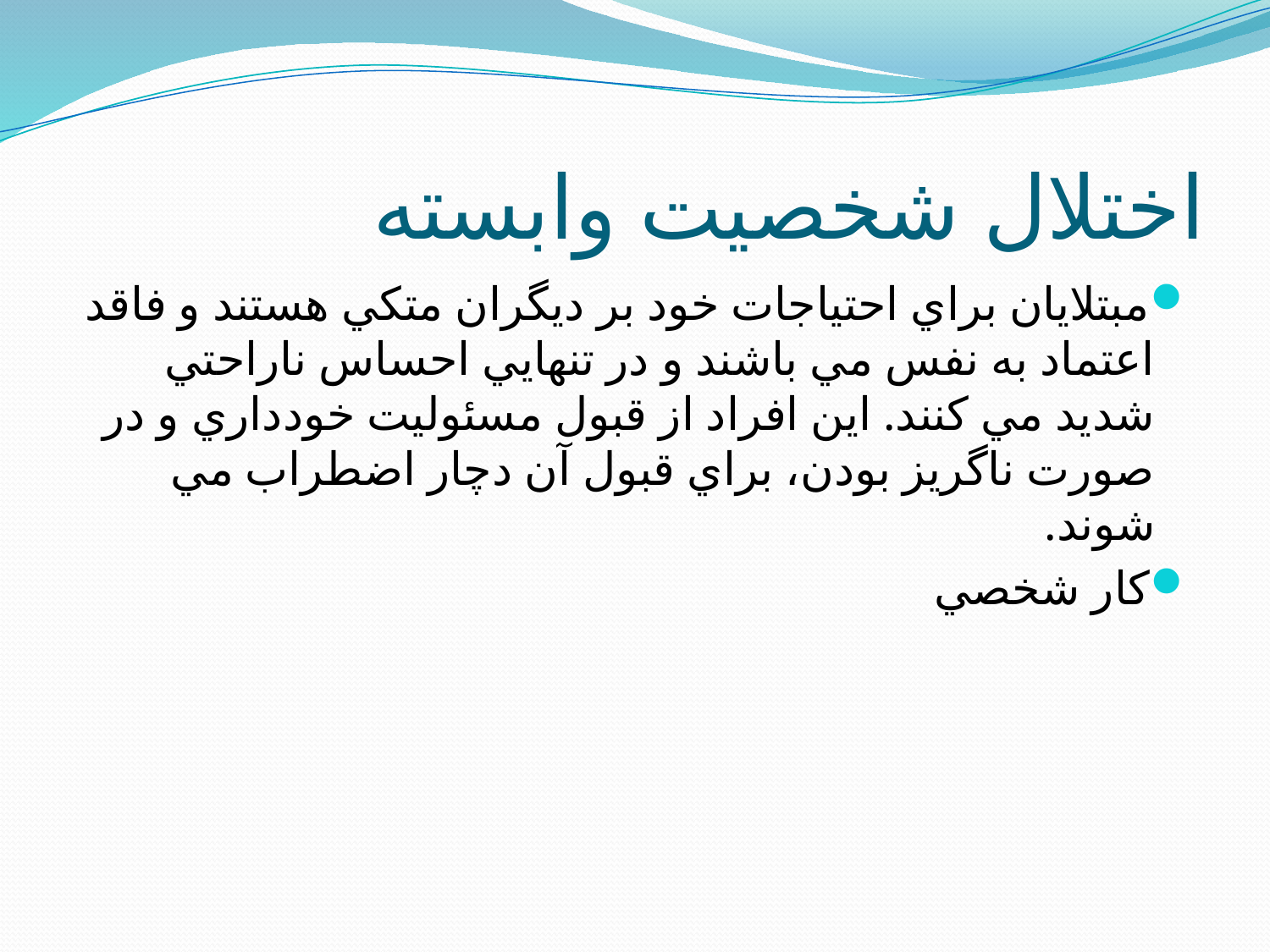

# اختلال شخصيت وابسته
مبتلايان براي احتياجات خود بر ديگران متكي هستند و فاقد اعتماد به نفس مي باشند و در تنهايي احساس ناراحتي شديد مي كنند. اين افراد از قبول مسئوليت خودداري و در صورت ناگريز بودن، براي قبول آن دچار اضطراب مي شوند.
كار شخصي